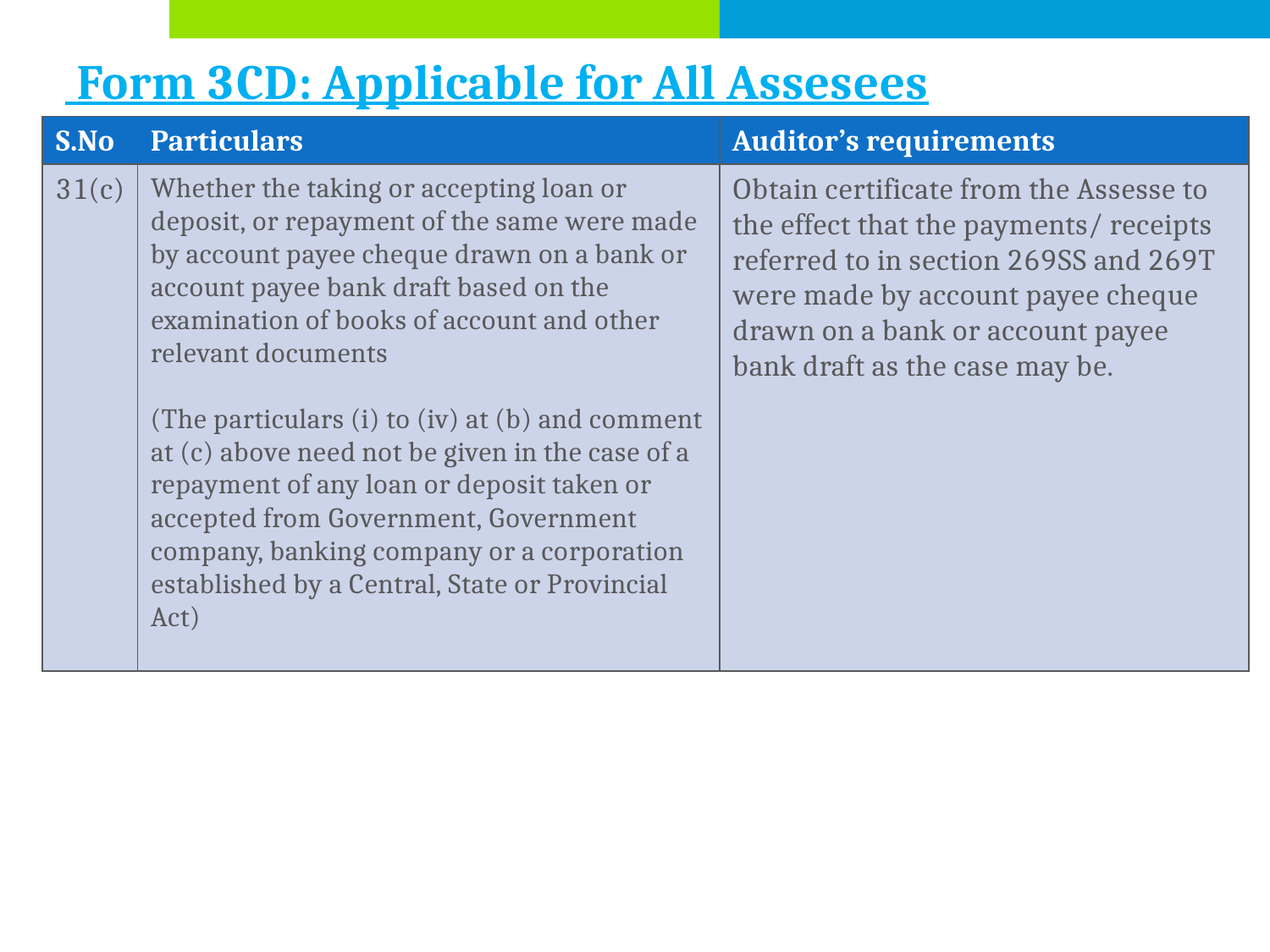

# Form 3CD: Applicable for All Assesees
| S.No | Particulars | Auditor’s requirements |
| --- | --- | --- |
| 31(c) | Whether the taking or accepting loan or deposit, or repayment of the same were made by account payee cheque drawn on a bank or account payee bank draft based on the examination of books of account and other relevant documents (The particulars (i) to (iv) at (b) and comment at (c) above need not be given in the case of a repayment of any loan or deposit taken or accepted from Government, Government company, banking company or a corporation established by a Central, State or Provincial Act) | Obtain certificate from the Assesse to the effect that the payments/ receipts referred to in section 269SS and 269T were made by account payee cheque drawn on a bank or account payee bank draft as the case may be. |